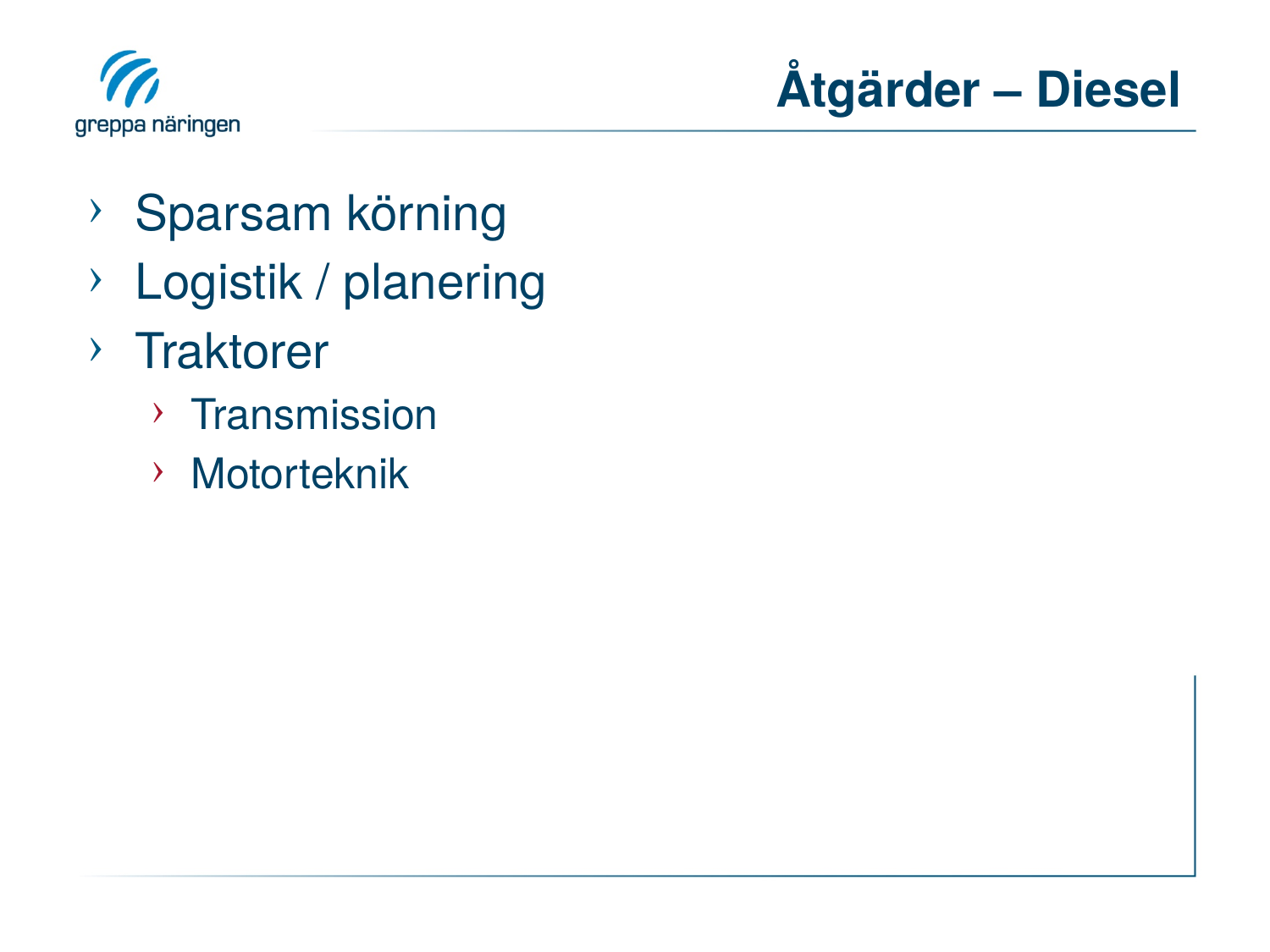

# Åtgärder – Diesel
Sparsam körning
Logistik / planering
Traktorer
Transmission
Motorteknik